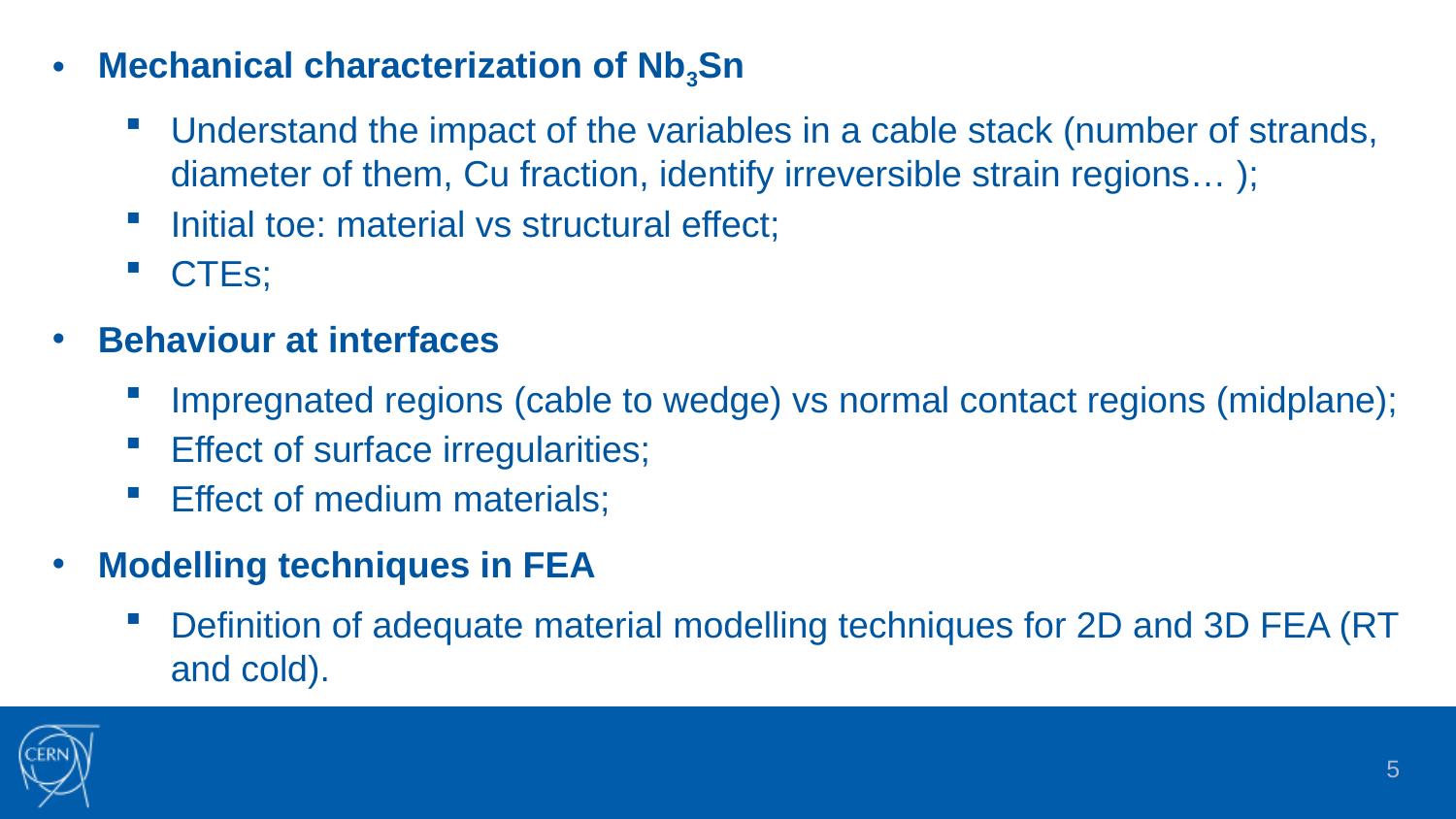

Mechanical characterization of Nb3Sn
Understand the impact of the variables in a cable stack (number of strands, diameter of them, Cu fraction, identify irreversible strain regions… );
Initial toe: material vs structural effect;
CTEs;
Behaviour at interfaces
Impregnated regions (cable to wedge) vs normal contact regions (midplane);
Effect of surface irregularities;
Effect of medium materials;
Modelling techniques in FEA
Definition of adequate material modelling techniques for 2D and 3D FEA (RT and cold).
5